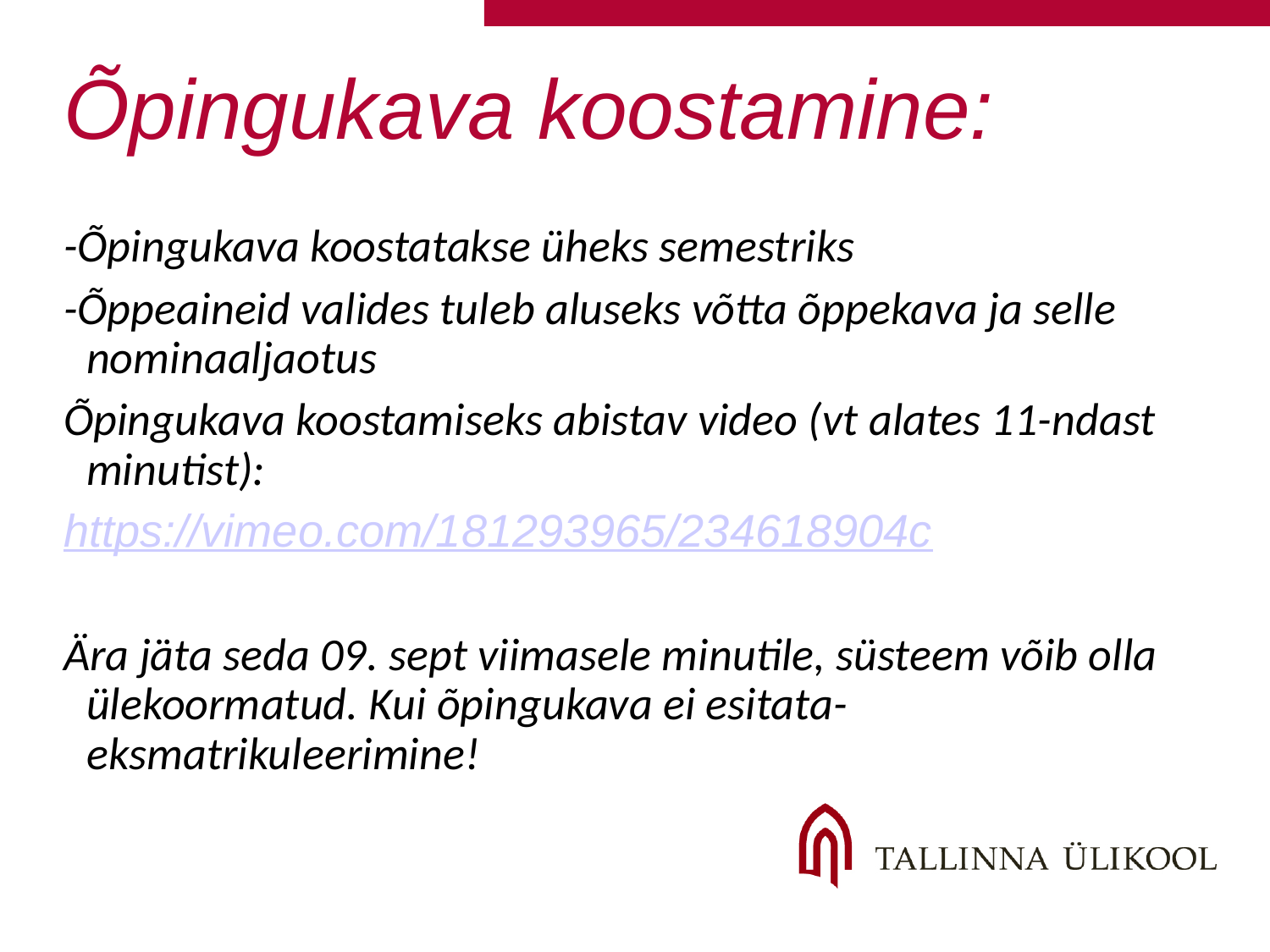

# Õpingukava koostamine:
-Õpingukava koostatakse üheks semestriks
-Õppeaineid valides tuleb aluseks võtta õppekava ja selle nominaaljaotus
Õpingukava koostamiseks abistav video (vt alates 11-ndast minutist):
https://vimeo.com/181293965/234618904c

Ära jäta seda 09. sept viimasele minutile, süsteem võib olla ülekoormatud. Kui õpingukava ei esitata-eksmatrikuleerimine!